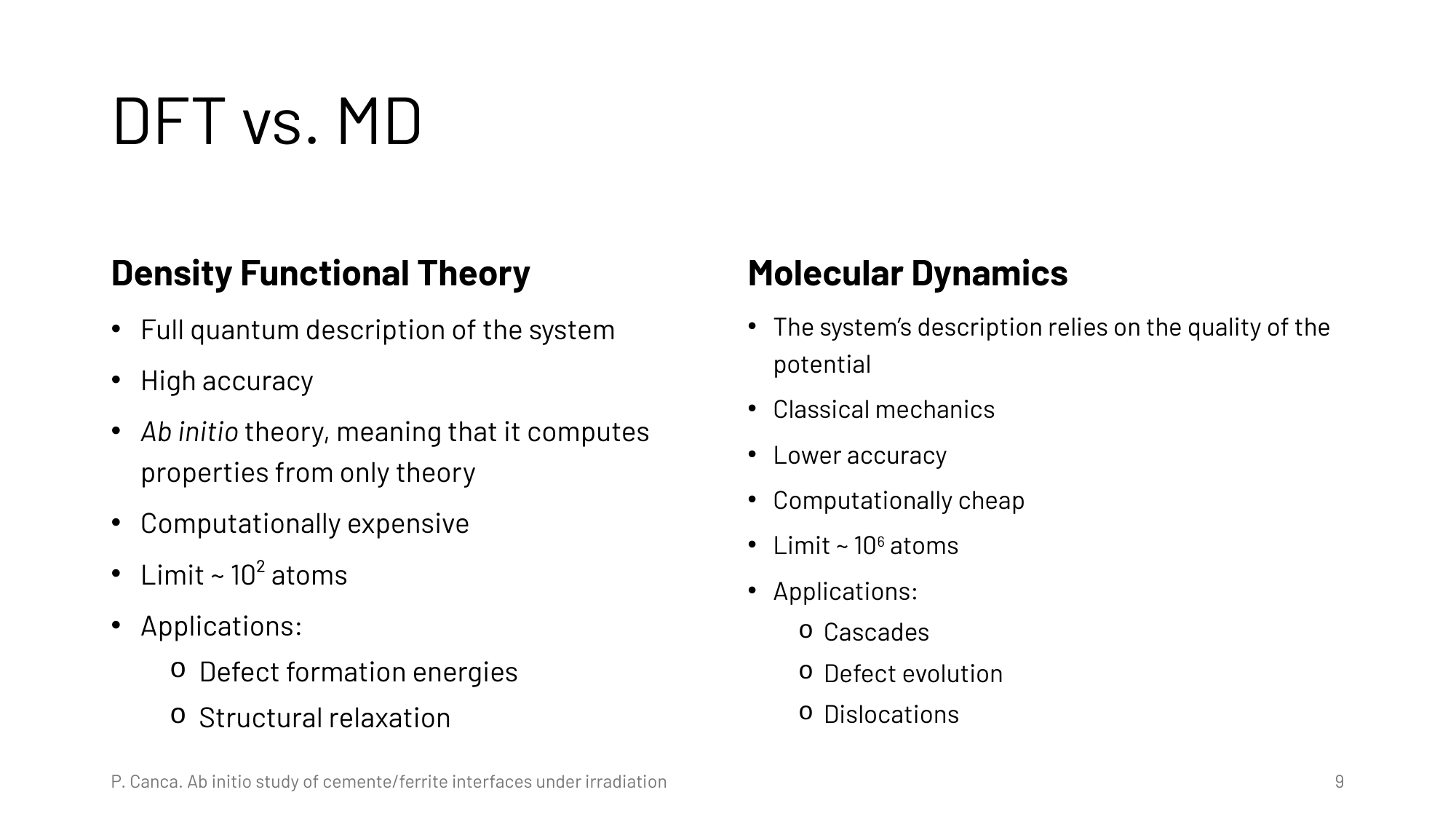

# DFT vs. MD
Density Functional Theory
Molecular Dynamics
Full quantum description of the system
High accuracy
Ab initio theory, meaning that it computes properties from only theory
Computationally expensive
Limit ~ 10² atoms
Applications:
Defect formation energies
Structural relaxation

The system’s description relies on the quality of the potential
Classical mechanics
Lower accuracy
Computationally cheap
Limit ~ 106 atoms
Applications:
Cascades
Defect evolution
Dislocations

P. Canca. Ab initio study of cemente/ferrite interfaces under irradiation
9